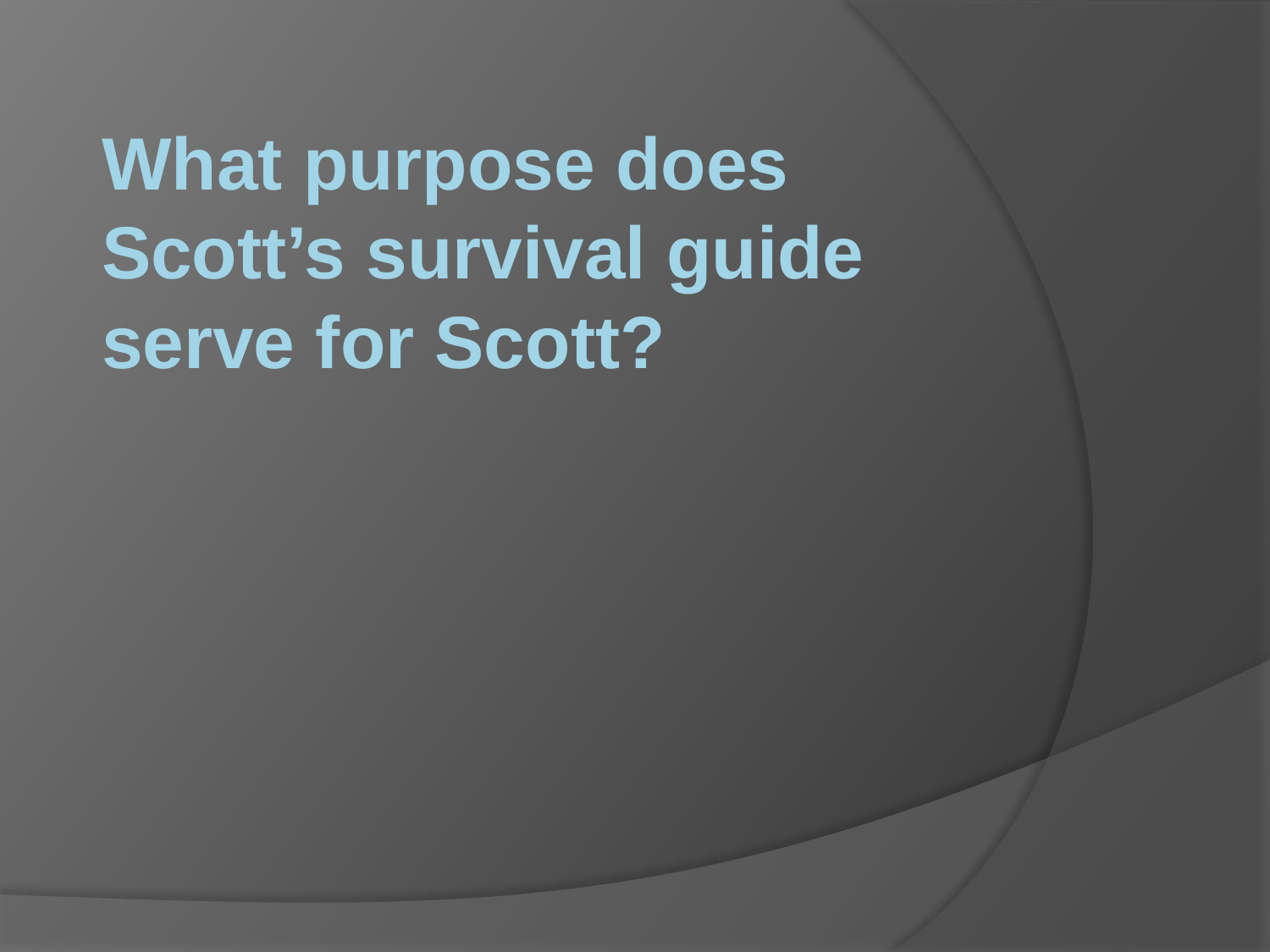

# What purpose does Scott’s survival guide serve for Scott?